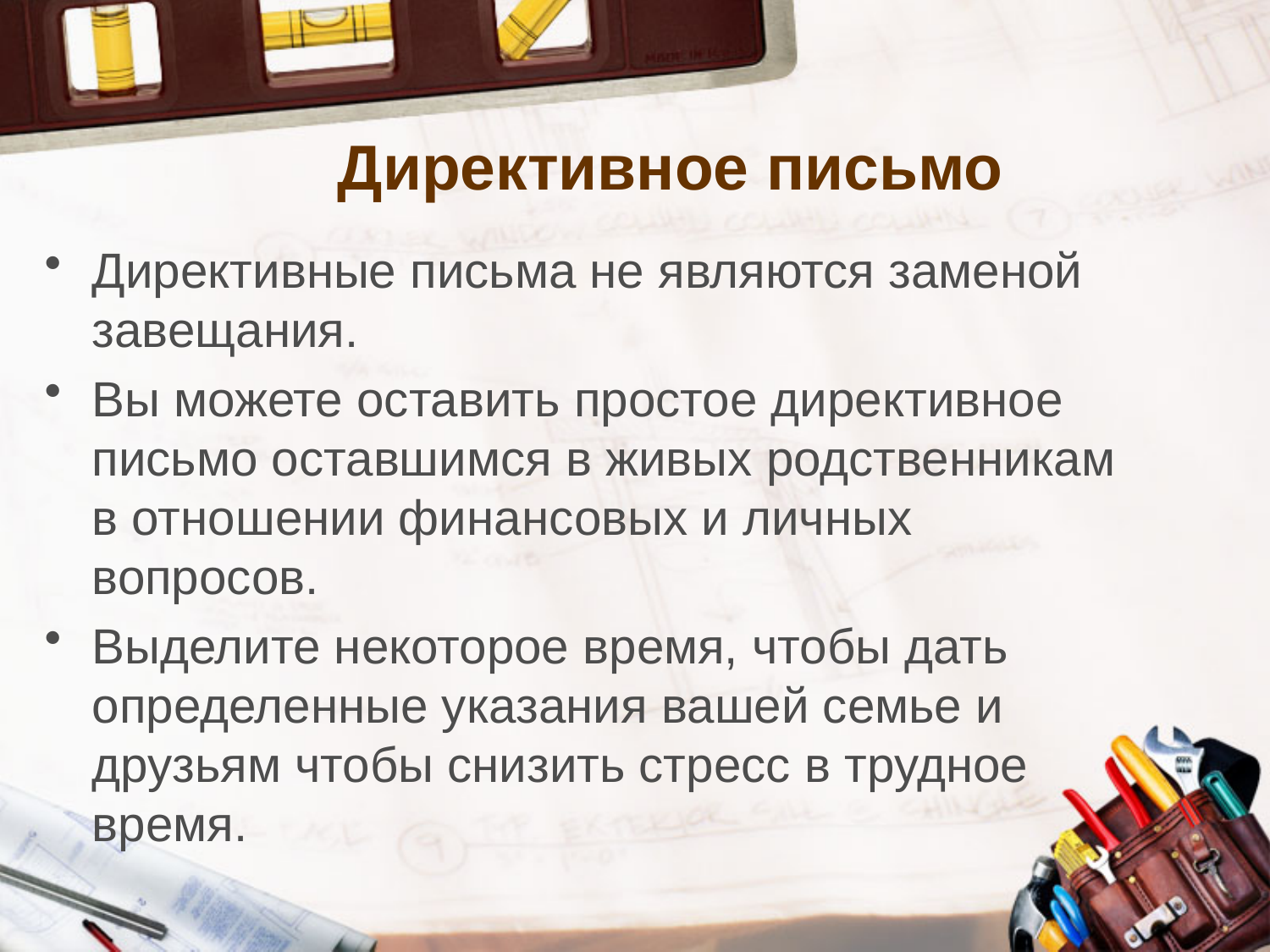

# Директивное письмо
Директивные письма не являются заменой завещания.
Вы можете оставить простое директивное письмо оставшимся в живых родственникам в отношении финансовых и личных вопросов.
Выделите некоторое время, чтобы дать определенные указания вашей семье и друзьям чтобы снизить стресс в трудное время.